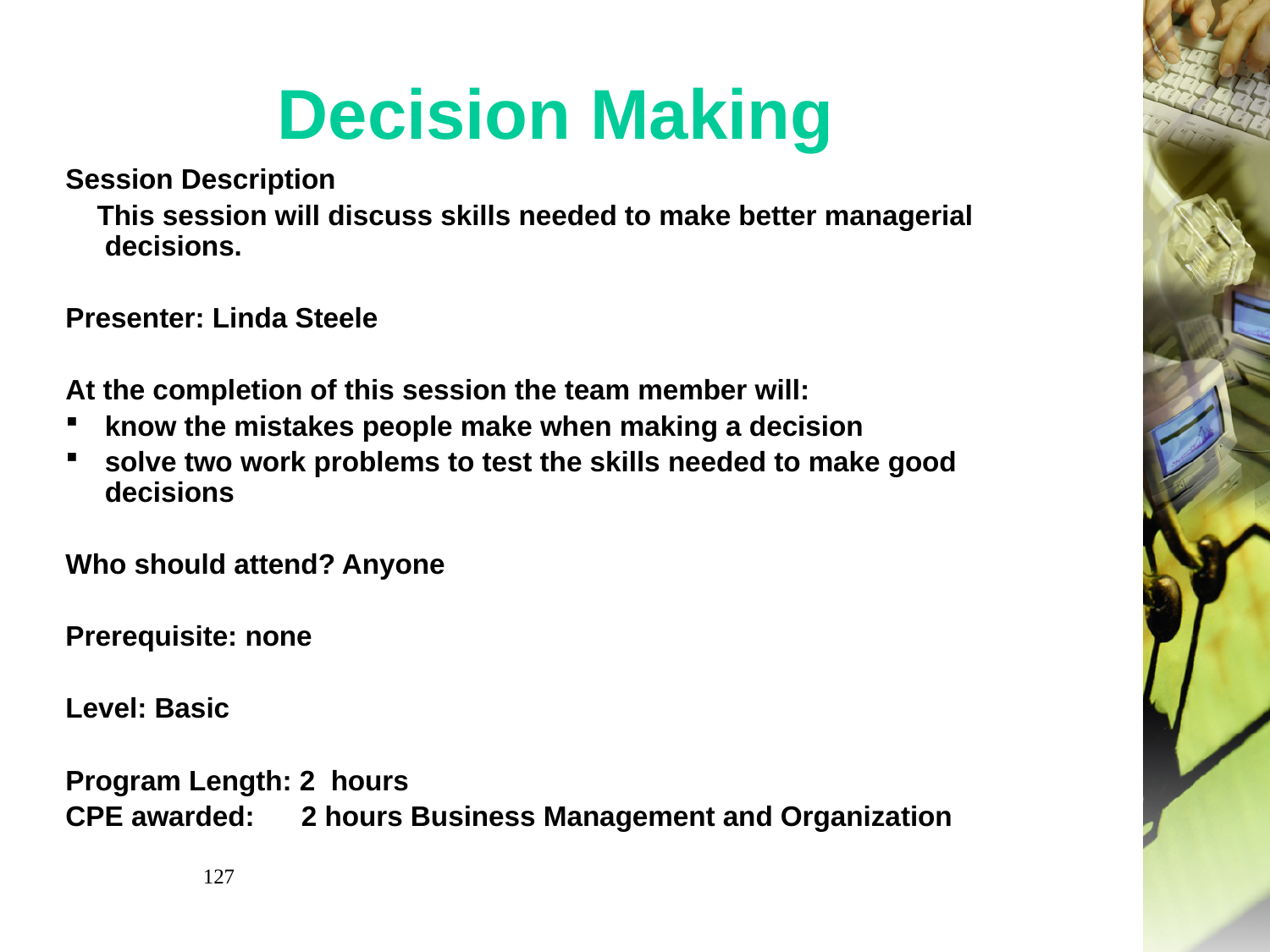

# Decision Making
Session Description
    This session will discuss skills needed to make better managerial decisions.

Presenter: Linda Steele

At the completion of this session the team member will:
know the mistakes people make when making a decision
solve two work problems to test the skills needed to make good decisions

Who should attend? Anyone

Prerequisite: none

Level: Basic

Program Length: 2  hours
CPE awarded:      2 hours Business Management and Organization

127